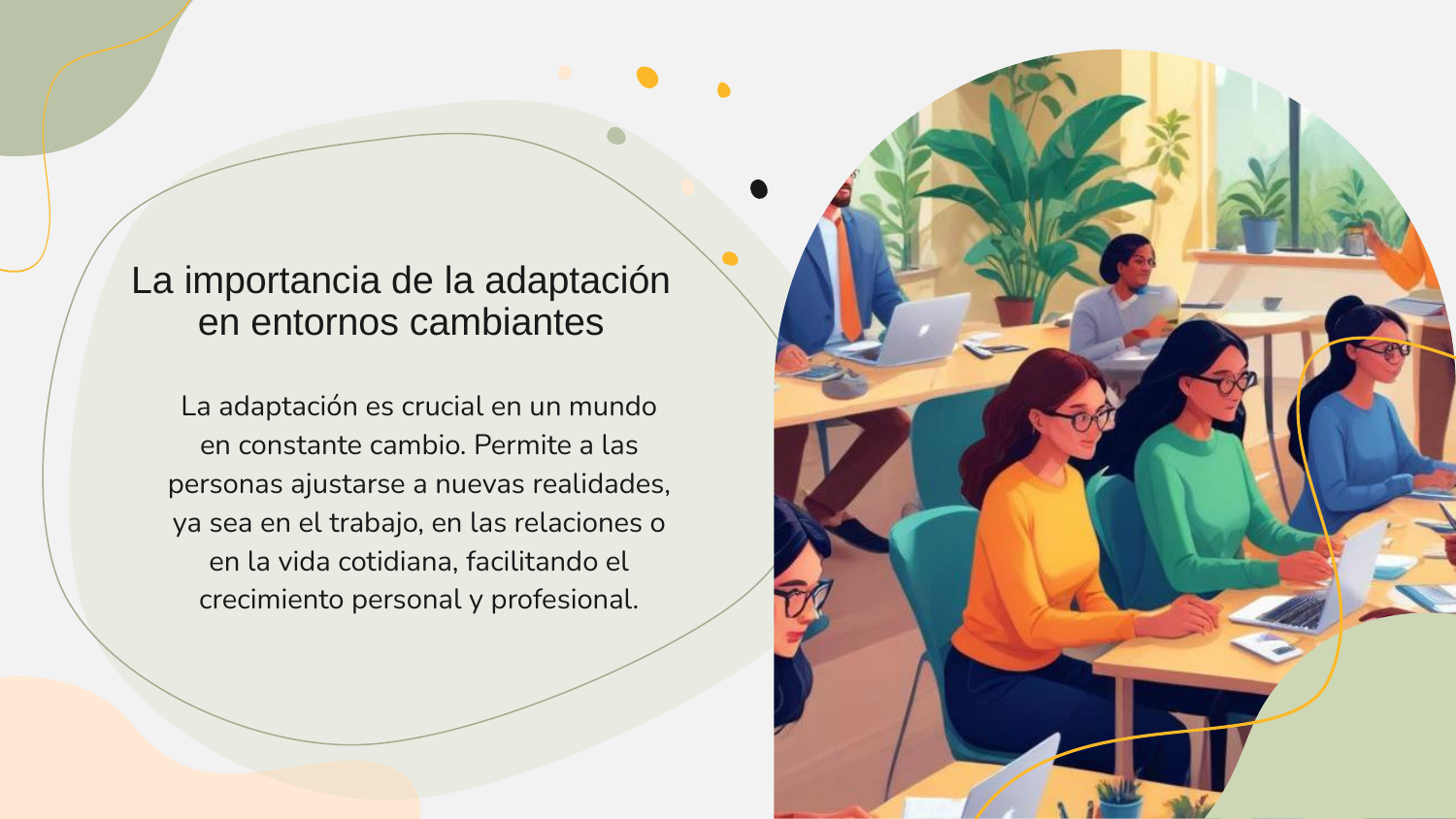

# La importancia de la adaptación en entornos cambiantes
La adaptación es crucial en un mundo en constante cambio. Permite a las personas ajustarse a nuevas realidades, ya sea en el trabajo, en las relaciones o en la vida cotidiana, facilitando el crecimiento personal y profesional.